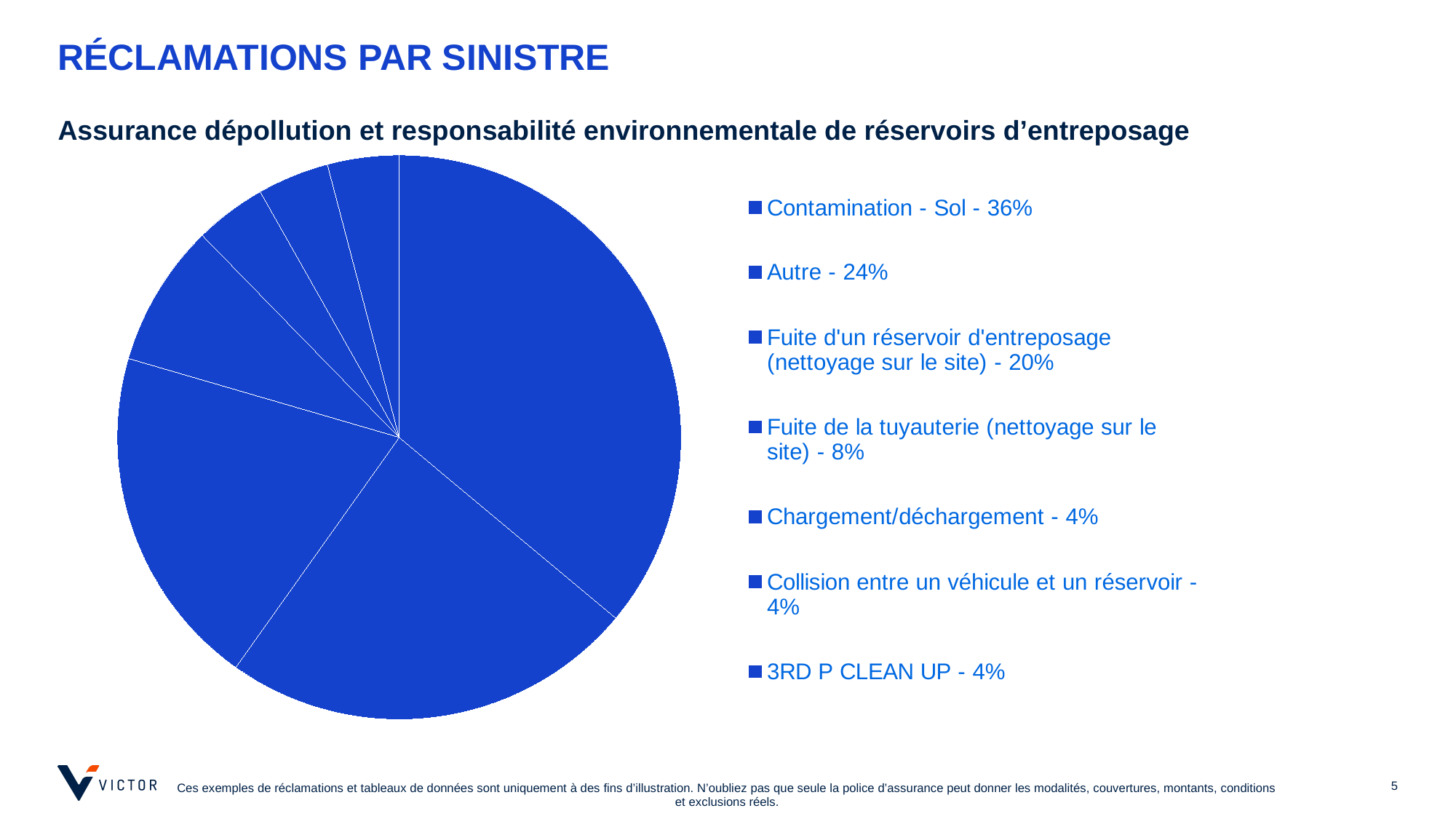

# RÉCLAMATIONS PAR SINISTRE
Assurance dépollution et responsabilité environnementale de réservoirs d’entreposage

### Chart

| Category | Sales |
|---|---|
| Contamination - Sol - 36% | 0.36065573770491804 |
| Autre - 24% | 0.23770491803278687 |
| Fuite d'un réservoir d'entreposage (nettoyage sur le site) - 20% | 0.19672131147540983 |
| Fuite de la tuyauterie (nettoyage sur le site) - 8% | 0.08196721311475409 |
| Chargement/déchargement - 4% | 0.040983606557377046 |
| Collision entre un véhicule et un réservoir - 4% | 0.040983606557377046 |
| 3RD P CLEAN UP - 4% | 0.040983606557377046 |

[unsupported chart]

5
Ces exemples de réclamations et tableaux de données sont uniquement à des fins d’illustration. N’oubliez pas que seule la police d’assurance peut donner les modalités, couvertures, montants, conditions et exclusions réels.